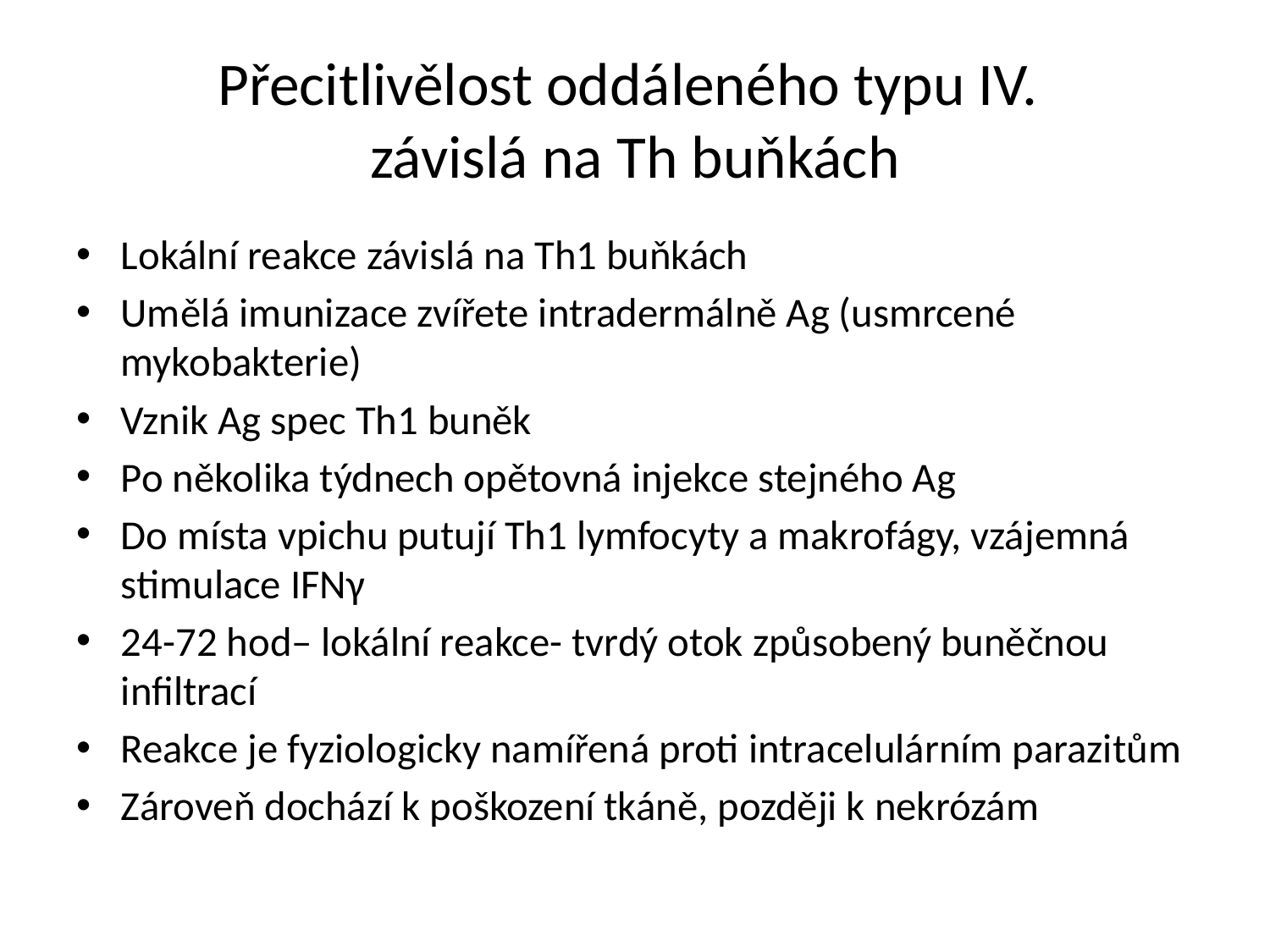

# Přecitlivělost oddáleného typu IV. závislá na Th buňkách
Lokální reakce závislá na Th1 buňkách
Umělá imunizace zvířete intradermálně Ag (usmrcené mykobakterie)
Vznik Ag spec Th1 buněk
Po několika týdnech opětovná injekce stejného Ag
Do místa vpichu putují Th1 lymfocyty a makrofágy, vzájemná stimulace IFNγ
24-72 hod– lokální reakce- tvrdý otok způsobený buněčnou infiltrací
Reakce je fyziologicky namířená proti intracelulárním parazitům
Zároveň dochází k poškození tkáně, později k nekrózám